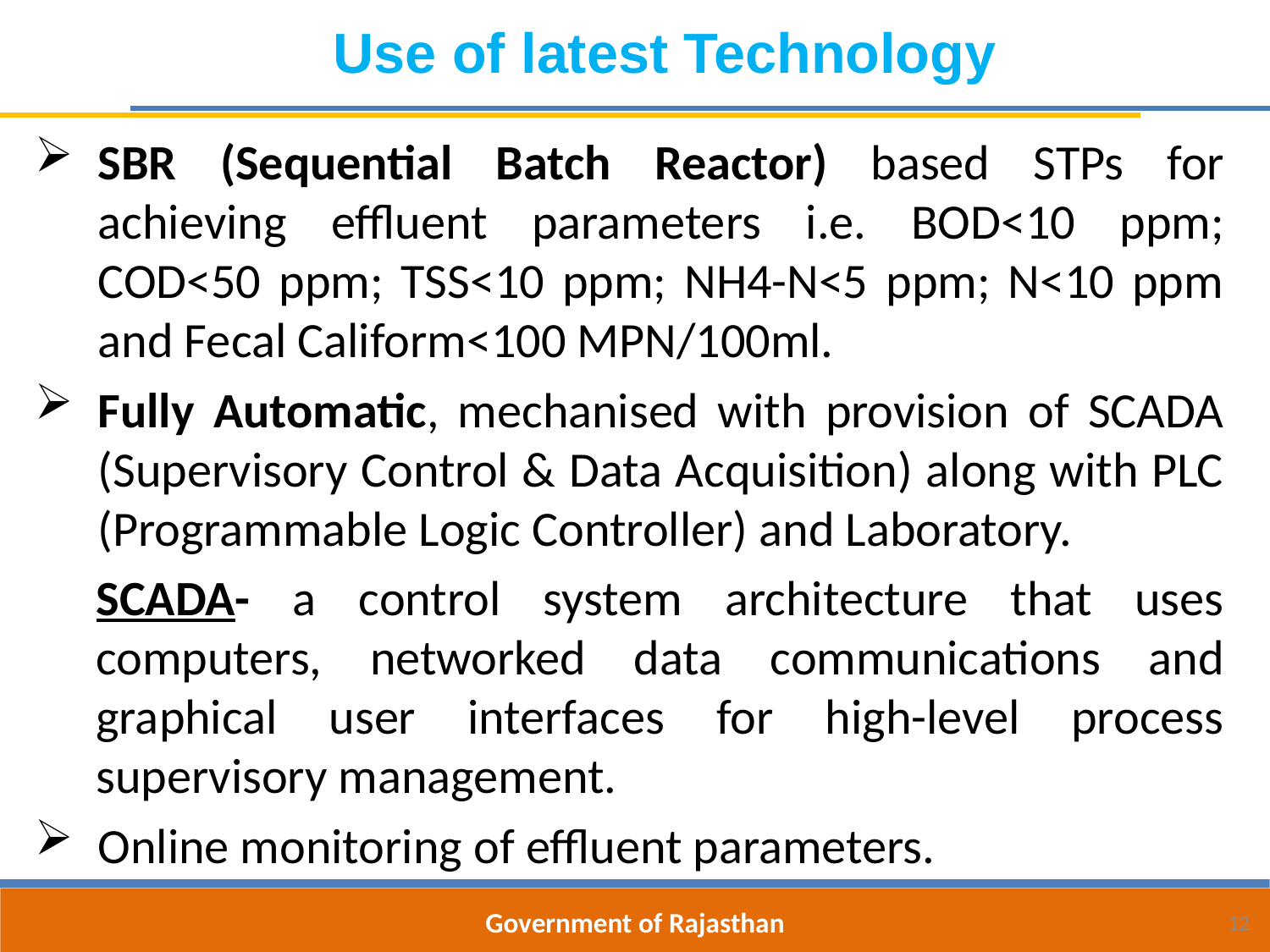

Use of latest Technology
SBR (Sequential Batch Reactor) based STPs for achieving effluent parameters i.e. BOD<10 ppm; COD<50 ppm; TSS<10 ppm; NH4-N<5 ppm; N<10 ppm and Fecal Caliform<100 MPN/100ml.
Fully Automatic, mechanised with provision of SCADA (Supervisory Control & Data Acquisition) along with PLC (Programmable Logic Controller) and Laboratory.
SCADA- a control system architecture that uses computers, networked data communications and graphical user interfaces for high-level process supervisory management.
Online monitoring of effluent parameters.
Government of Rajasthan
12